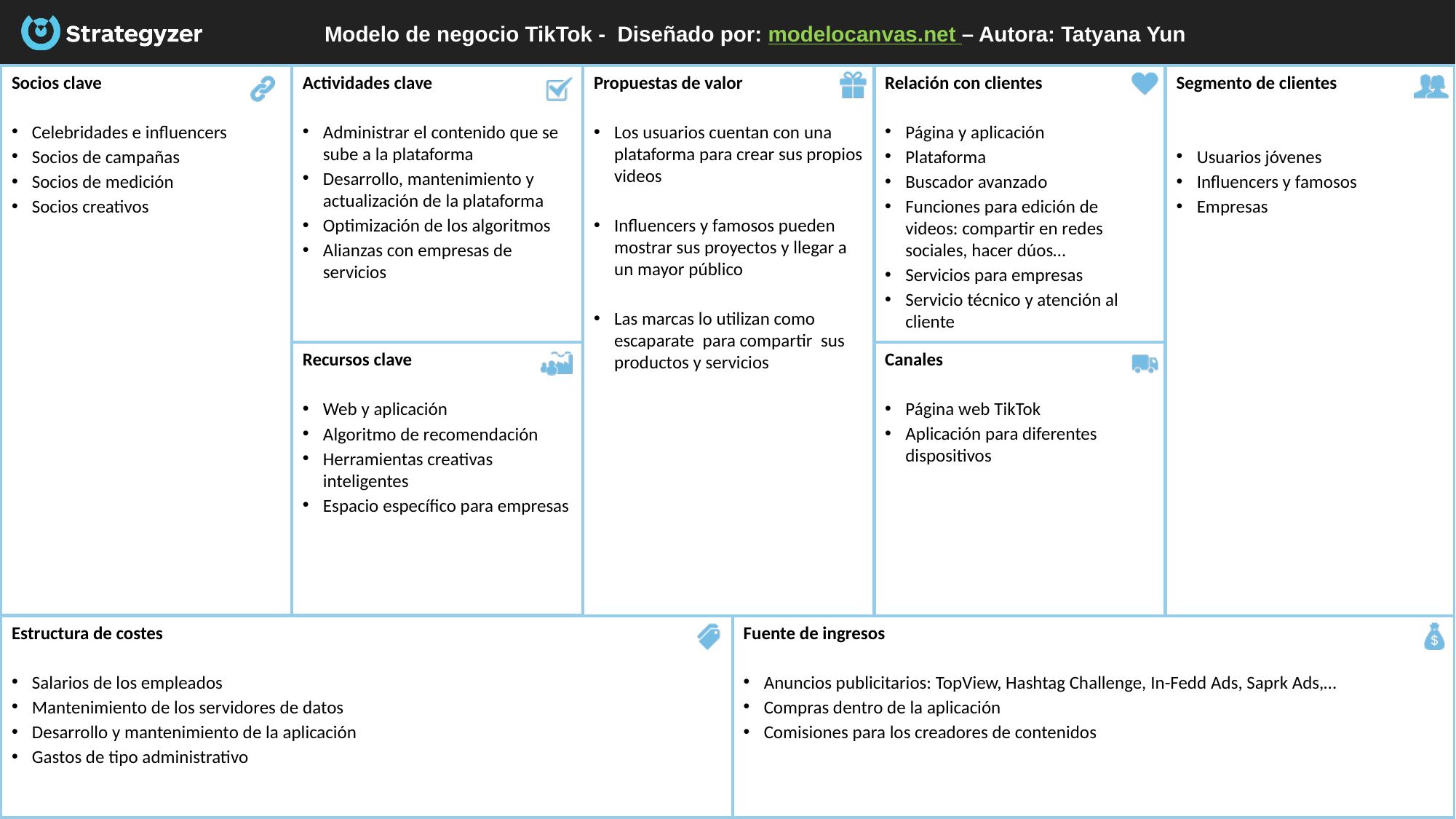

# Modelo de negocio TikTok -  Diseñado por: modelocanvas.net – Autora: Tatyana Yun
Socios clave

Celebridades e influencers
Socios de campañas
Socios de medición
Socios creativos

Actividades clave

Administrar el contenido que se sube a la plataforma
Desarrollo, mantenimiento y actualización de la plataforma
Optimización de los algoritmos
Alianzas con empresas de servicios

Segmento de clientes

Usuarios jóvenes
Influencers y famosos
Empresas
Relación con clientes

Página y aplicación
Plataforma
Buscador avanzado
Funciones para edición de videos: compartir en redes sociales, hacer dúos…
Servicios para empresas
Servicio técnico y atención al cliente
Propuestas de valor

Los usuarios cuentan con una plataforma para crear sus propios videos

Influencers y famosos pueden mostrar sus proyectos y llegar a un mayor público

Las marcas lo utilizan como escaparate  para compartir  sus productos y servicios

Canales

Página web TikTok
Aplicación para diferentes dispositivos
Recursos clave

Web y aplicación
Algoritmo de recomendación
Herramientas creativas inteligentes
Espacio específico para empresas

Estructura de costes

Salarios de los empleados
Mantenimiento de los servidores de datos
Desarrollo y mantenimiento de la aplicación
Gastos de tipo administrativo

Fuente de ingresos

Anuncios publicitarios: TopView, Hashtag Challenge, In-Fedd Ads, Saprk Ads,…
Compras dentro de la aplicación
Comisiones para los creadores de contenidos